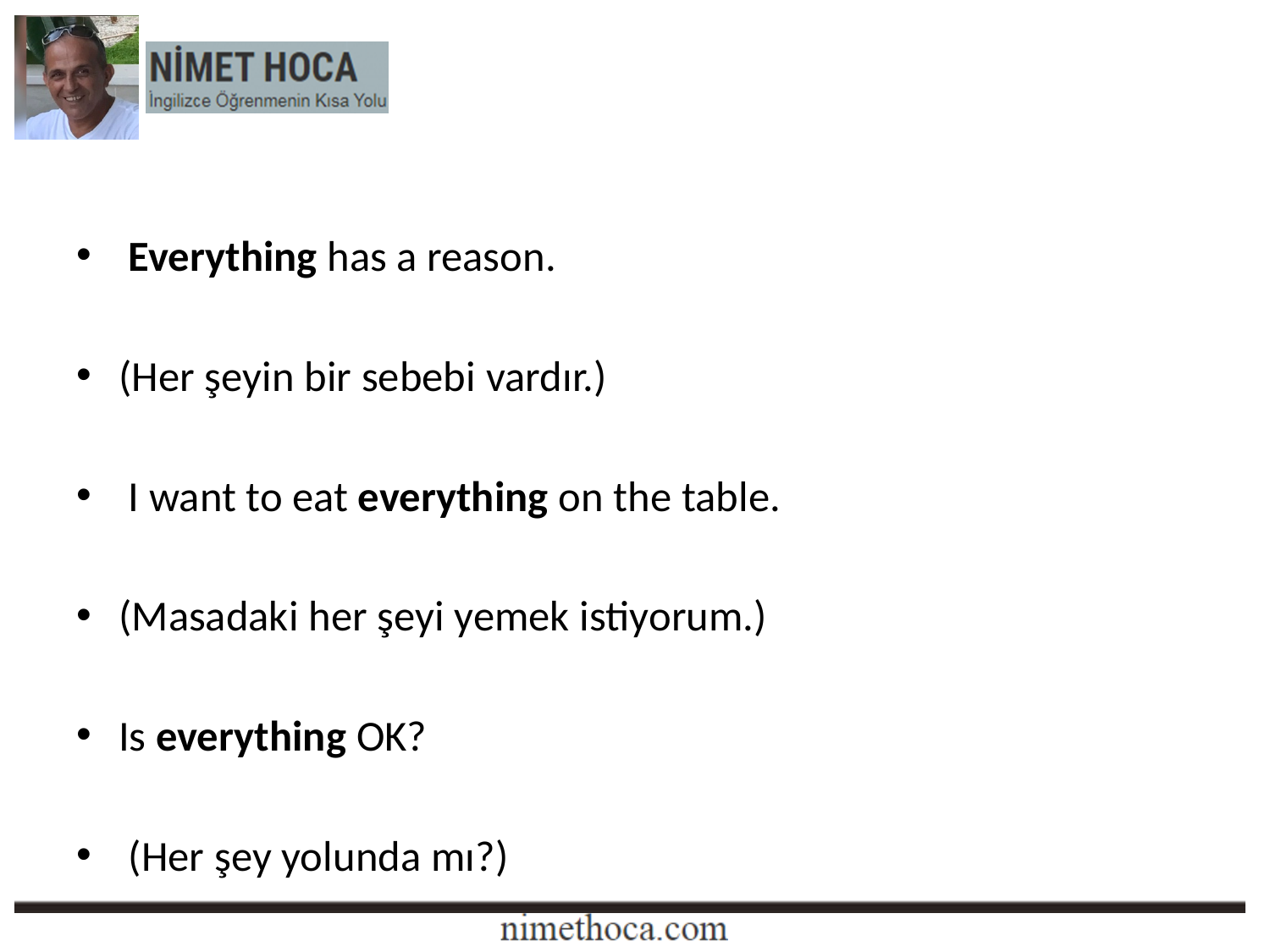

Everything has a reason.

(Her şeyin bir sebebi vardır.)

 I want to eat everything on the table.

(Masadaki her şeyi yemek istiyorum.)

Is everything OK?

 (Her şey yolunda mı?)